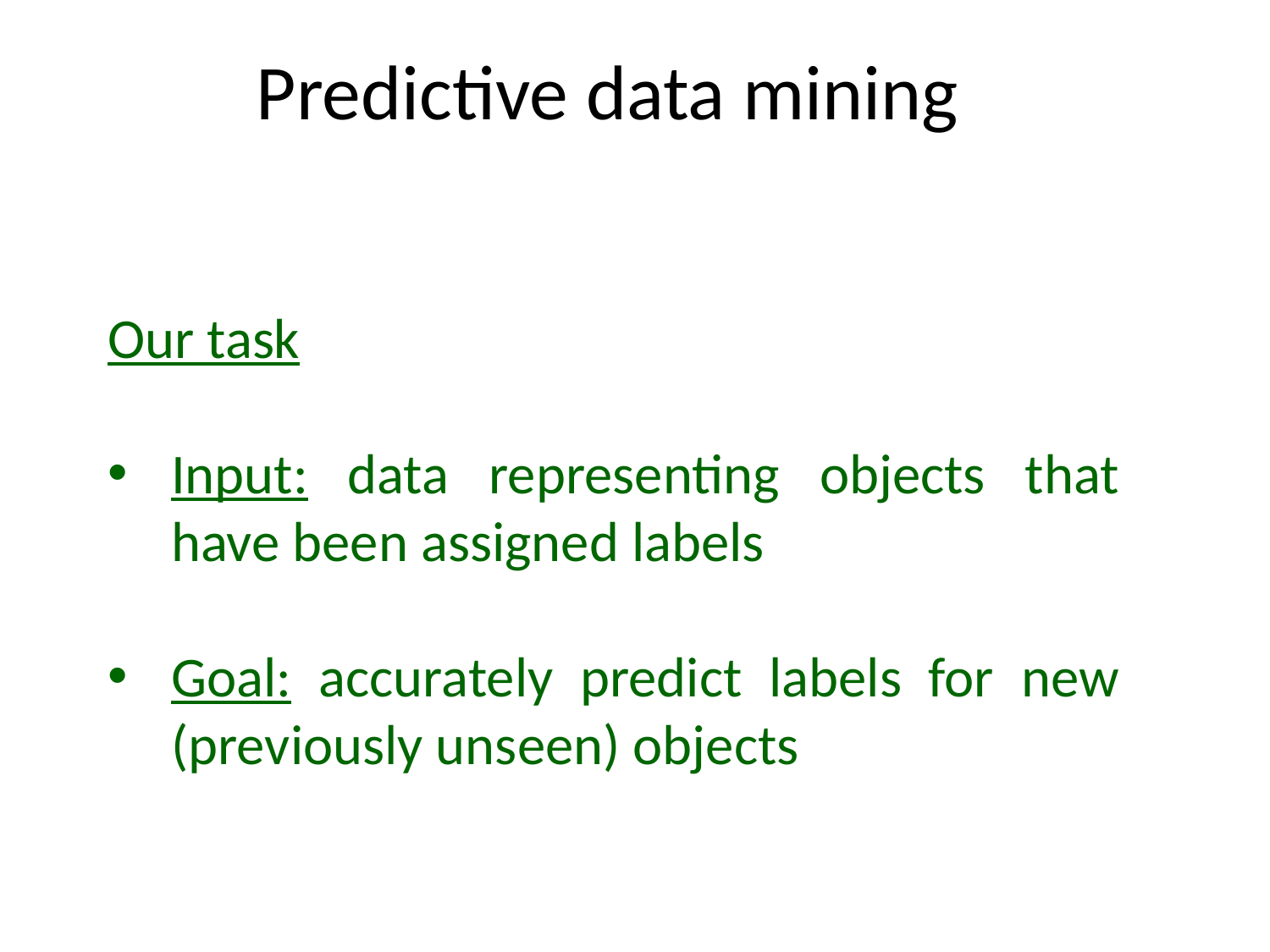

# Predictive data mining
Our task

Input: data representing objects that have been assigned labels

Goal: accurately predict labels for new (previously unseen) objects